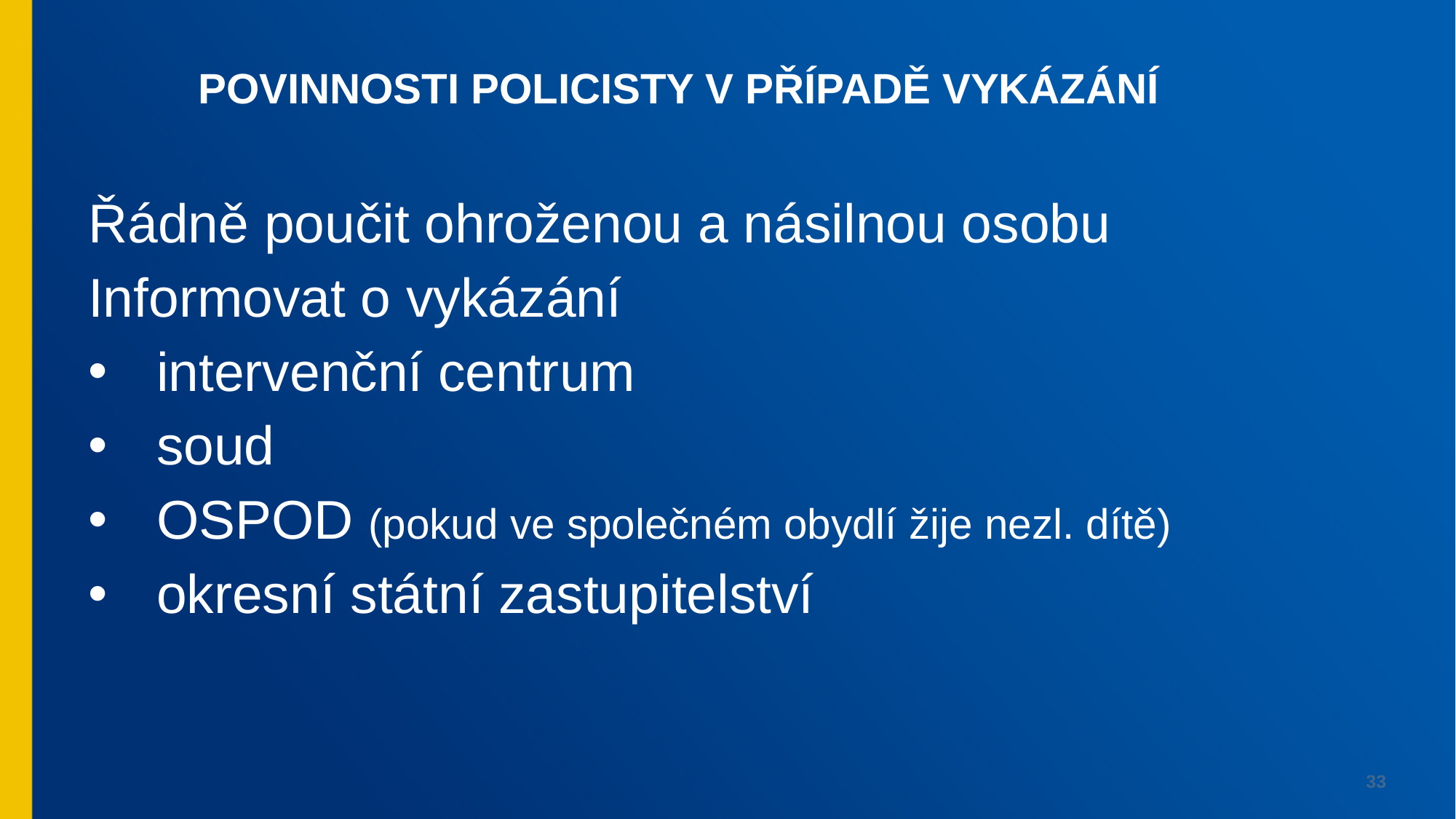

POVINNOSTI POLICISTY v případě vykázání

Řádně poučit ohroženou a násilnou osobu
Informovat o vykázání
intervenční centrum
soud
OSPOD (pokud ve společném obydlí žije nezl. dítě)
okresní státní zastupitelství

33